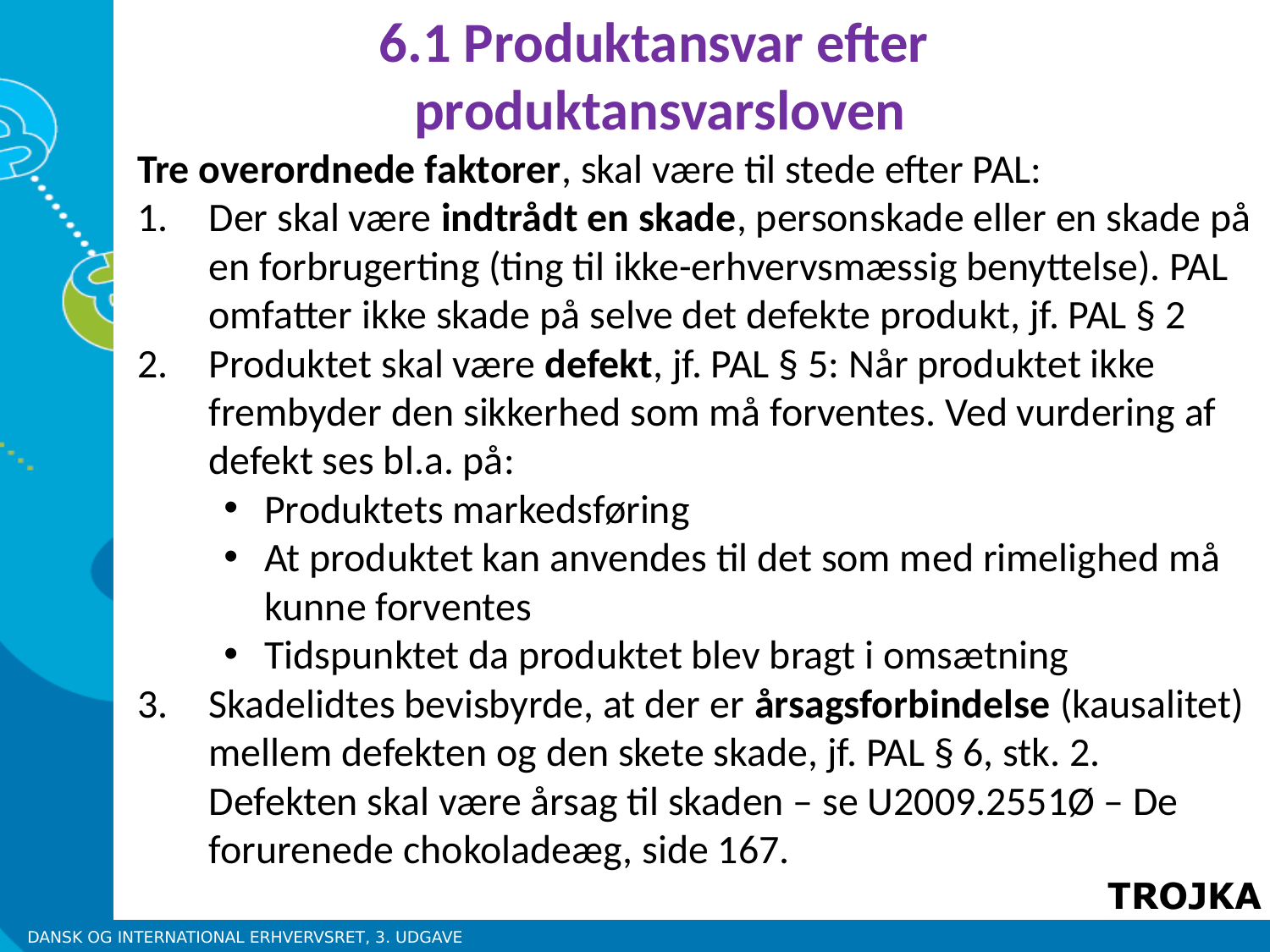

6.1 Produktansvar efter
produktansvarsloven
Tre overordnede faktorer, skal være til stede efter PAL:
Der skal være indtrådt en skade, personskade eller en skade på en forbrugerting (ting til ikke-erhvervsmæssig benyttelse). PAL omfatter ikke skade på selve det defekte produkt, jf. PAL § 2
2.	Produktet skal være defekt, jf. PAL § 5: Når produktet ikke frembyder den sikkerhed som må forventes. Ved vurdering af defekt ses bl.a. på:
Produktets markedsføring
At produktet kan anvendes til det som med rimelighed må kunne forventes
Tidspunktet da produktet blev bragt i omsætning
3. 	Skadelidtes bevisbyrde, at der er årsagsforbindelse (kausalitet) mellem defekten og den skete skade, jf. PAL § 6, stk. 2. Defekten skal være årsag til skaden – se U2009.2551Ø – De forurenede chokoladeæg, side 167.